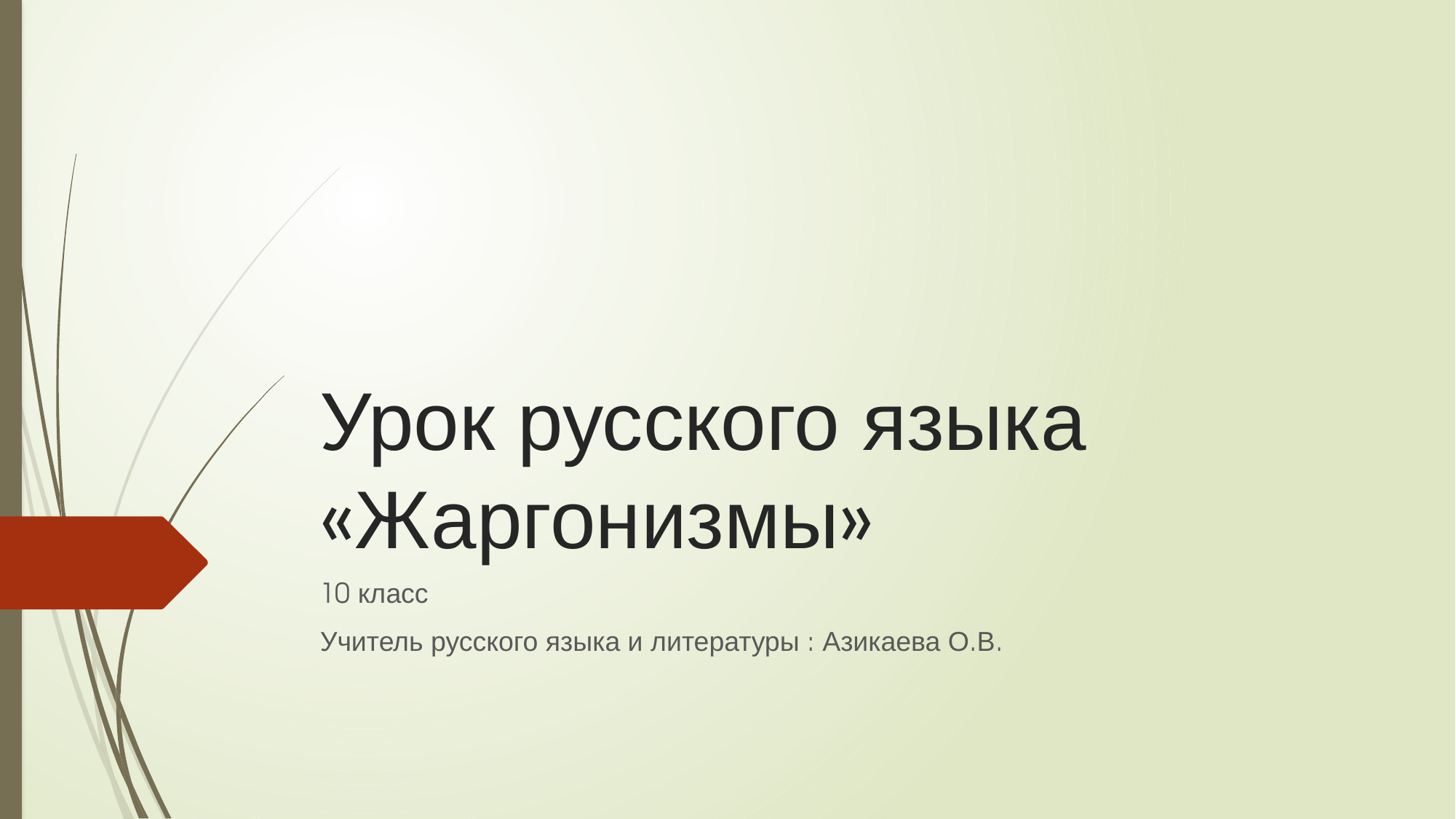

# Урок русского языка «Жаргонизмы»
10 класс
Учитель русского языка и литературы : Азикаева О.В.